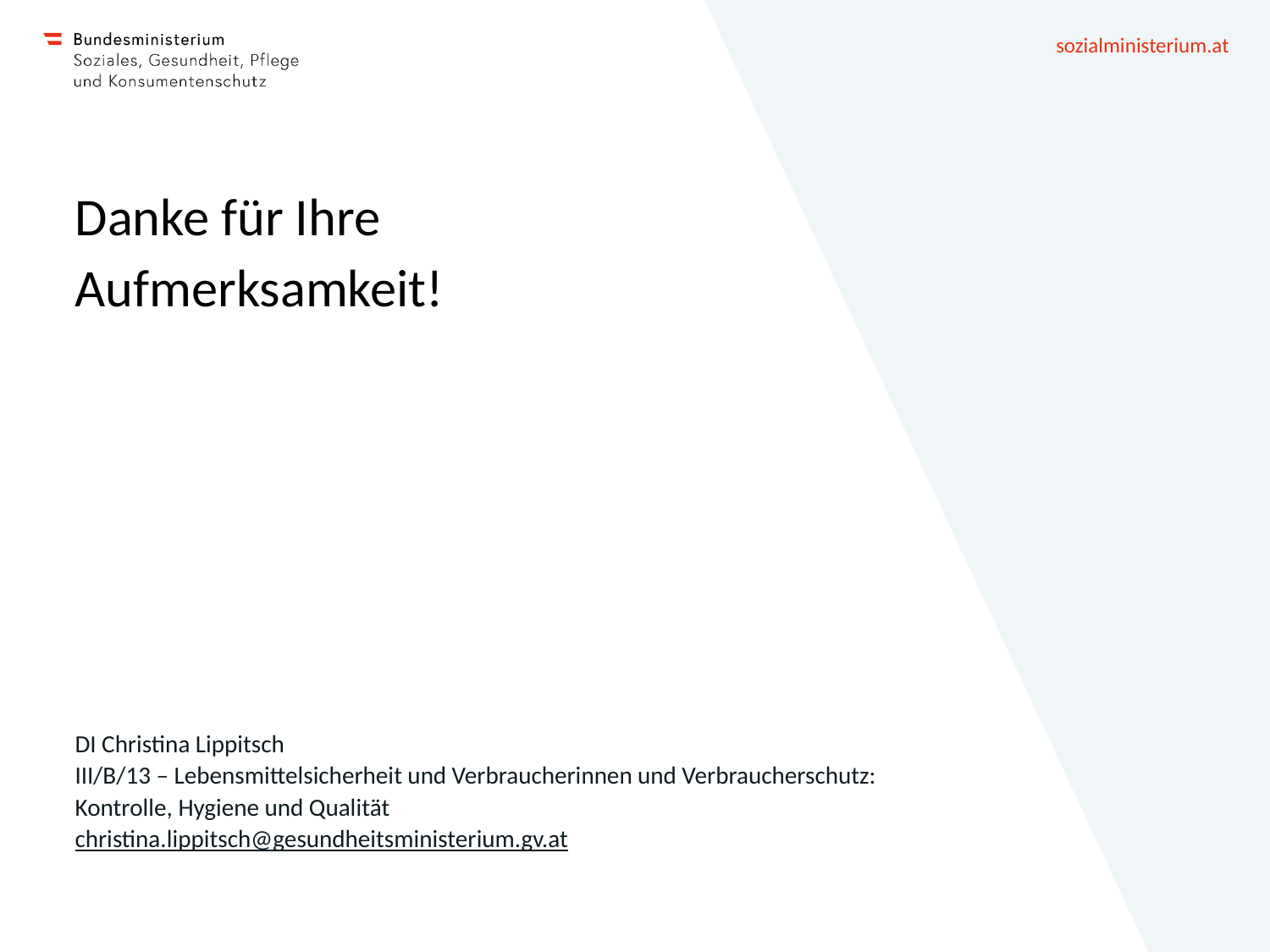

# Danke für Ihre Aufmerksamkeit!
DI Christina Lippitsch
III/B/13 – Lebensmittelsicherheit und Verbraucherinnen und Verbraucherschutz: Kontrolle, Hygiene und Qualität
christina.lippitsch@gesundheitsministerium.gv.at